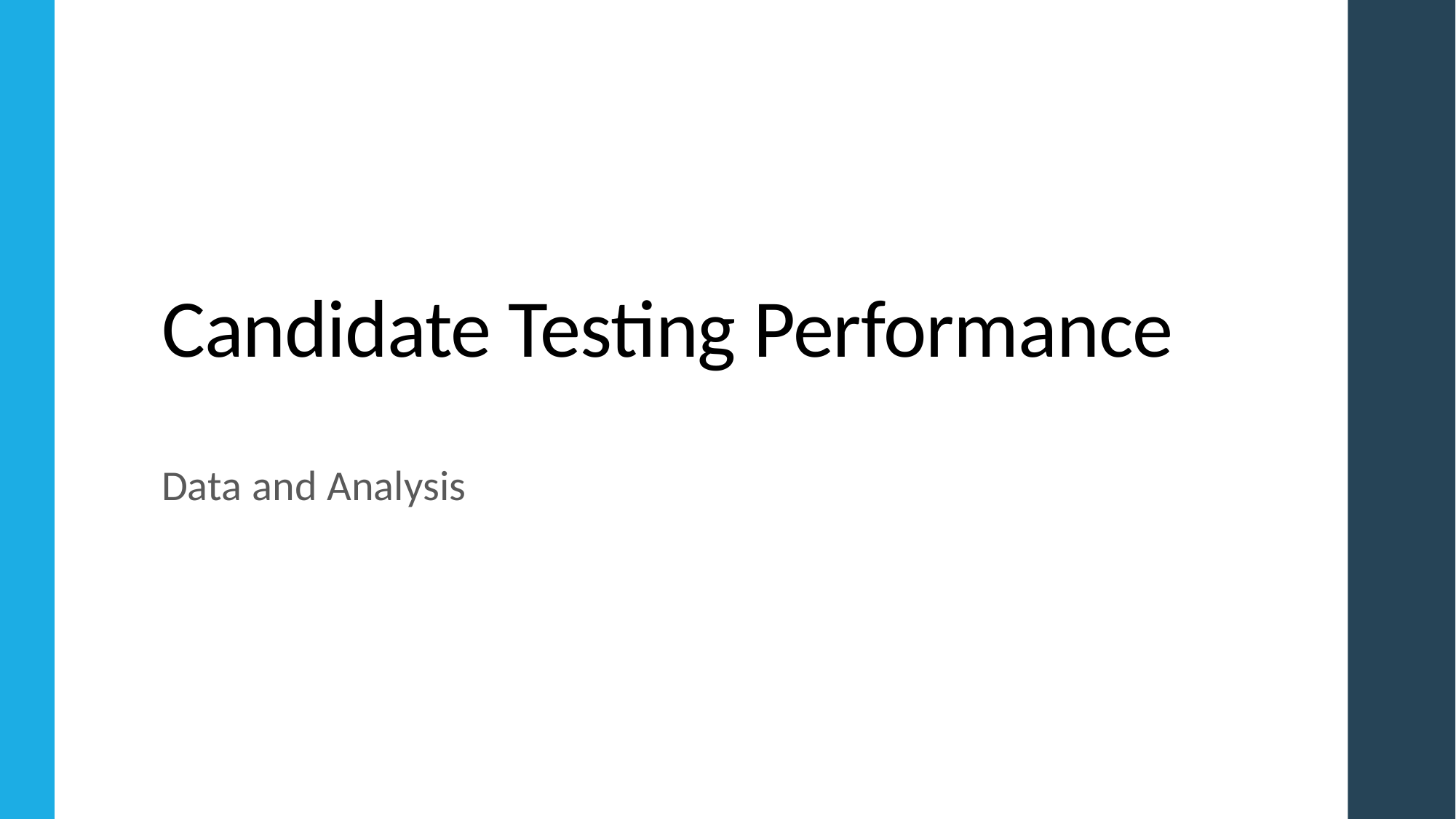

# Candidate Testing Performance
Data and Analysis